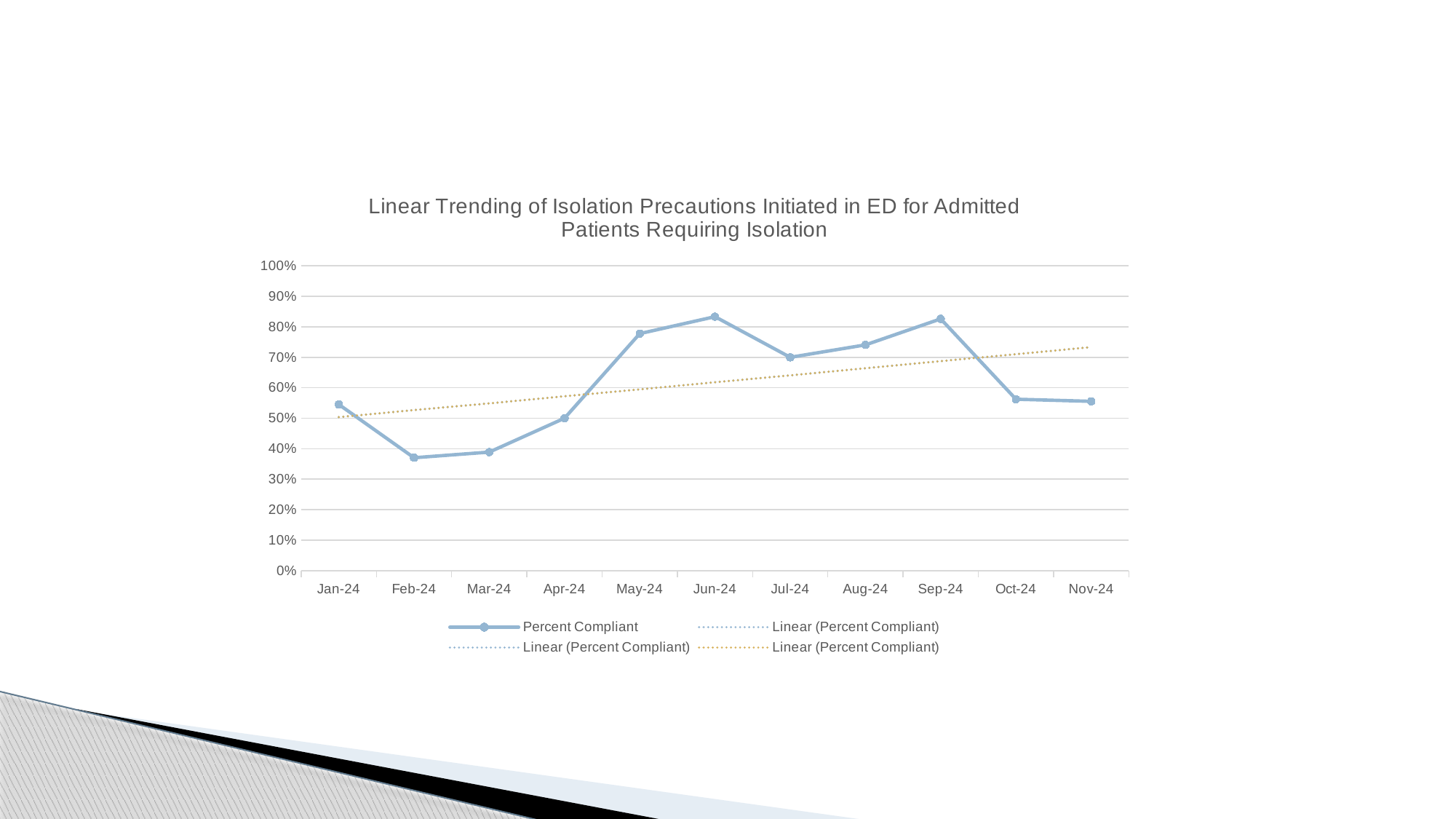

### Chart: Linear Trending of Isolation Precautions Initiated in ED for Admitted Patients Requiring Isolation

| Category | Percent Compliant |
|---|---|
| 45292 | 0.5454545454545454 |
| 45323 | 0.37037037037037035 |
| 45352 | 0.3888888888888889 |
| 45383 | 0.5 |
| 45413 | 0.7777777777777778 |
| 45444 | 0.8333333333333334 |
| 45474 | 0.7 |
| 45505 | 0.7407407407407407 |
| 45536 | 0.8260869565217391 |
| 45566 | 0.5625 |
| 45597 | 0.5555555555555556 |